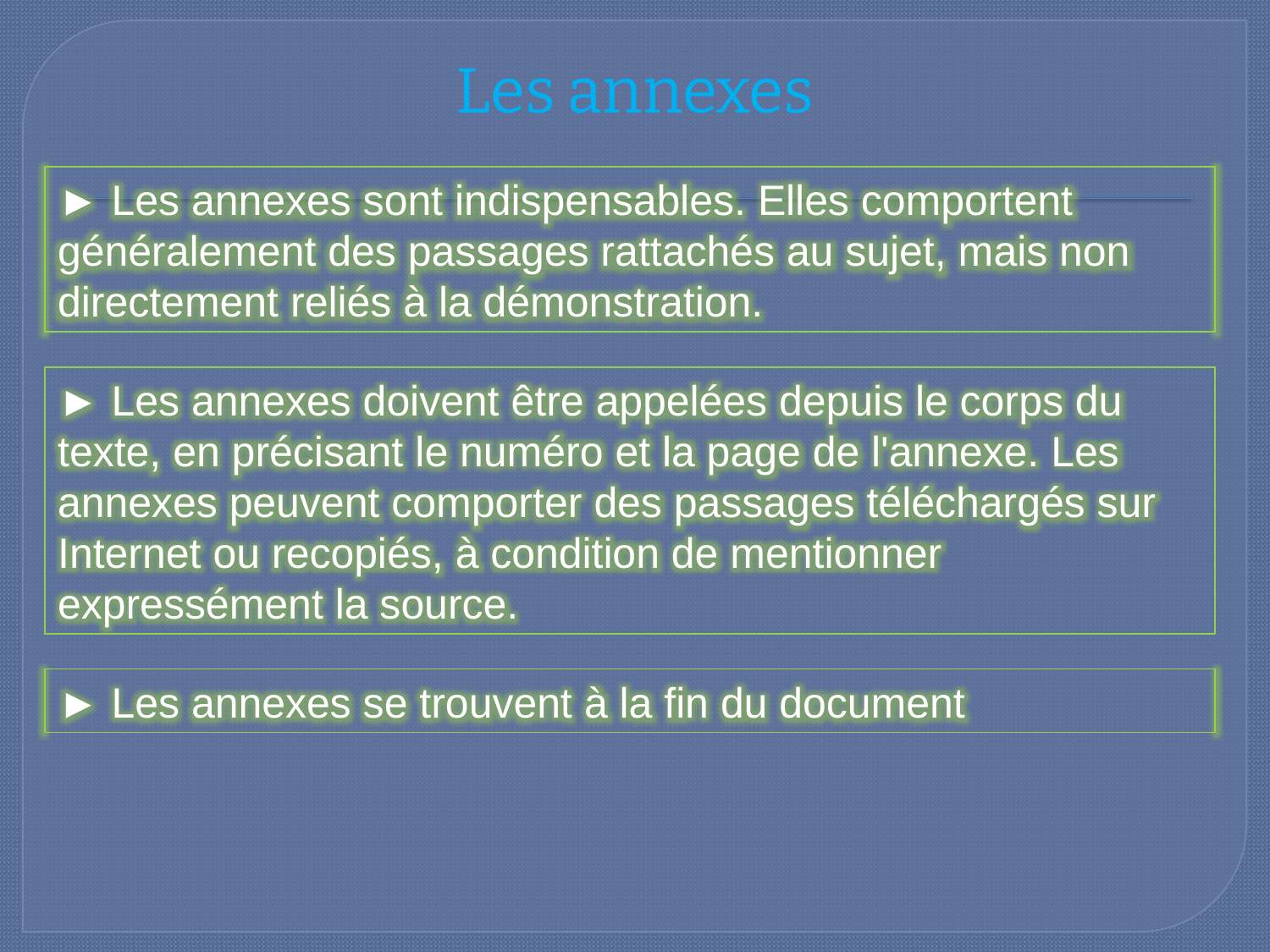

Les annexes
► Les annexes sont indispensables. Elles comportent généralement des passages rattachés au sujet, mais non directement reliés à la démonstration.
► Les annexes doivent être appelées depuis le corps du texte, en précisant le numéro et la page de l'annexe. Les annexes peuvent comporter des passages téléchargés sur Internet ou recopiés, à condition de mentionner expressément la source.
► Les annexes se trouvent à la fin du document